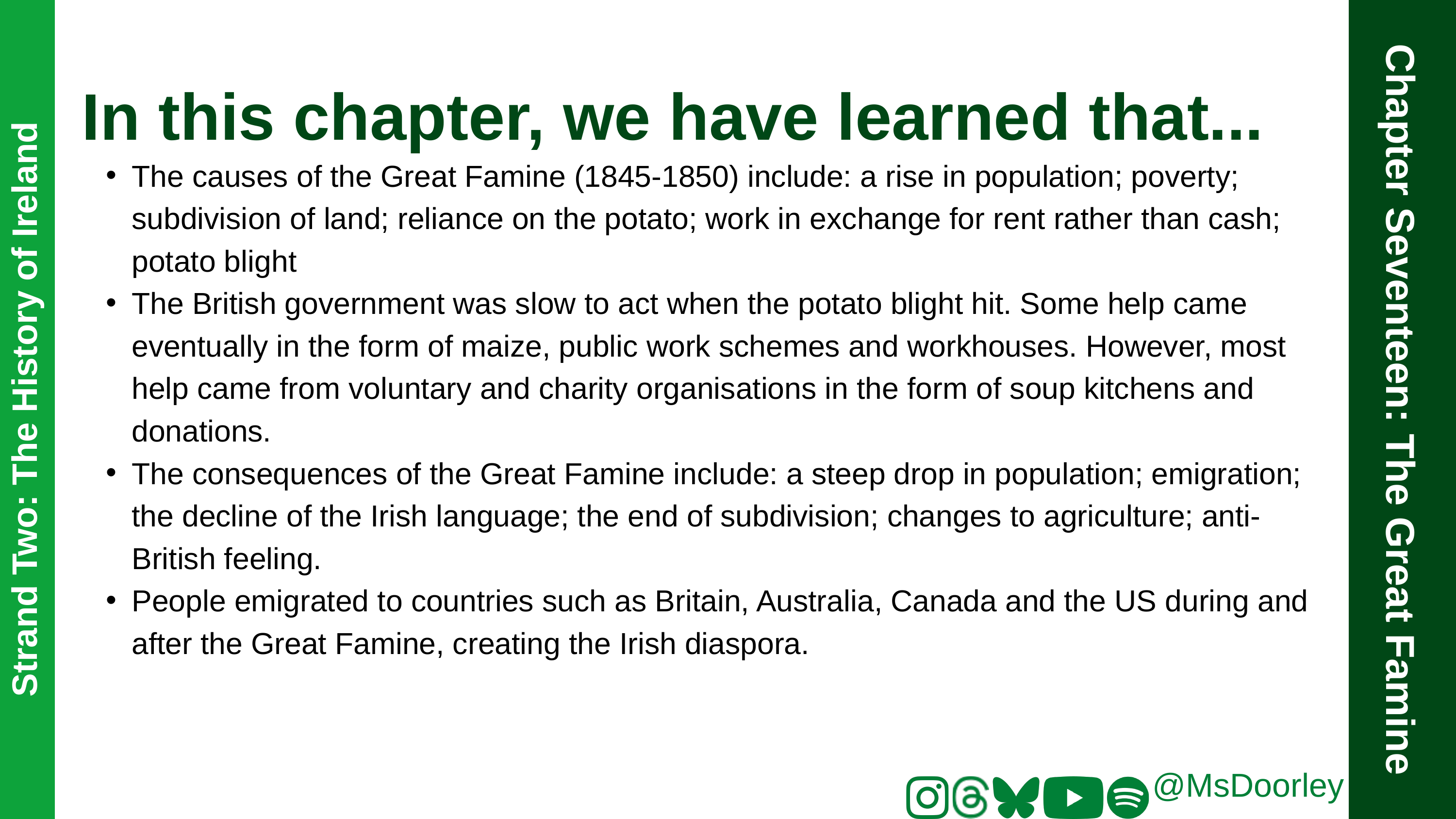

In this chapter, we have learned that...
The causes of the Great Famine (1845-1850) include: a rise in population; poverty; subdivision of land; reliance on the potato; work in exchange for rent rather than cash; potato blight
The British government was slow to act when the potato blight hit. Some help came eventually in the form of maize, public work schemes and workhouses. However, most help came from voluntary and charity organisations in the form of soup kitchens and donations.
The consequences of the Great Famine include: a steep drop in population; emigration; the decline of the Irish language; the end of subdivision; changes to agriculture; anti-British feeling.
People emigrated to countries such as Britain, Australia, Canada and the US during and after the Great Famine, creating the Irish diaspora.
Chapter Seventeen: The Great Famine
Strand Two: The History of Ireland

@MsDoorley